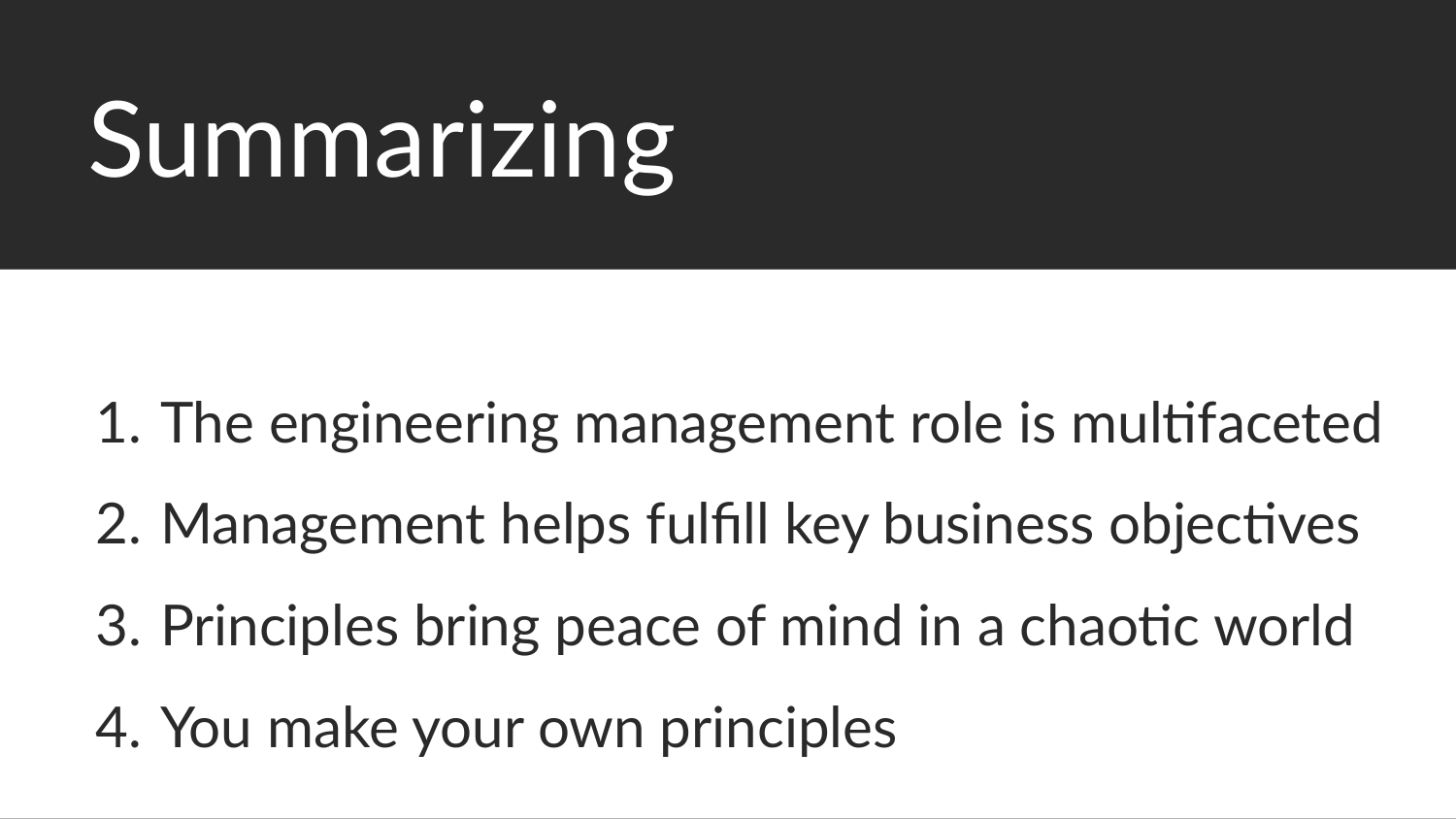

# Summarizing

The engineering management role is multifaceted
Management helps fulfill key business objectives
Principles bring peace of mind in a chaotic world
You make your own principles